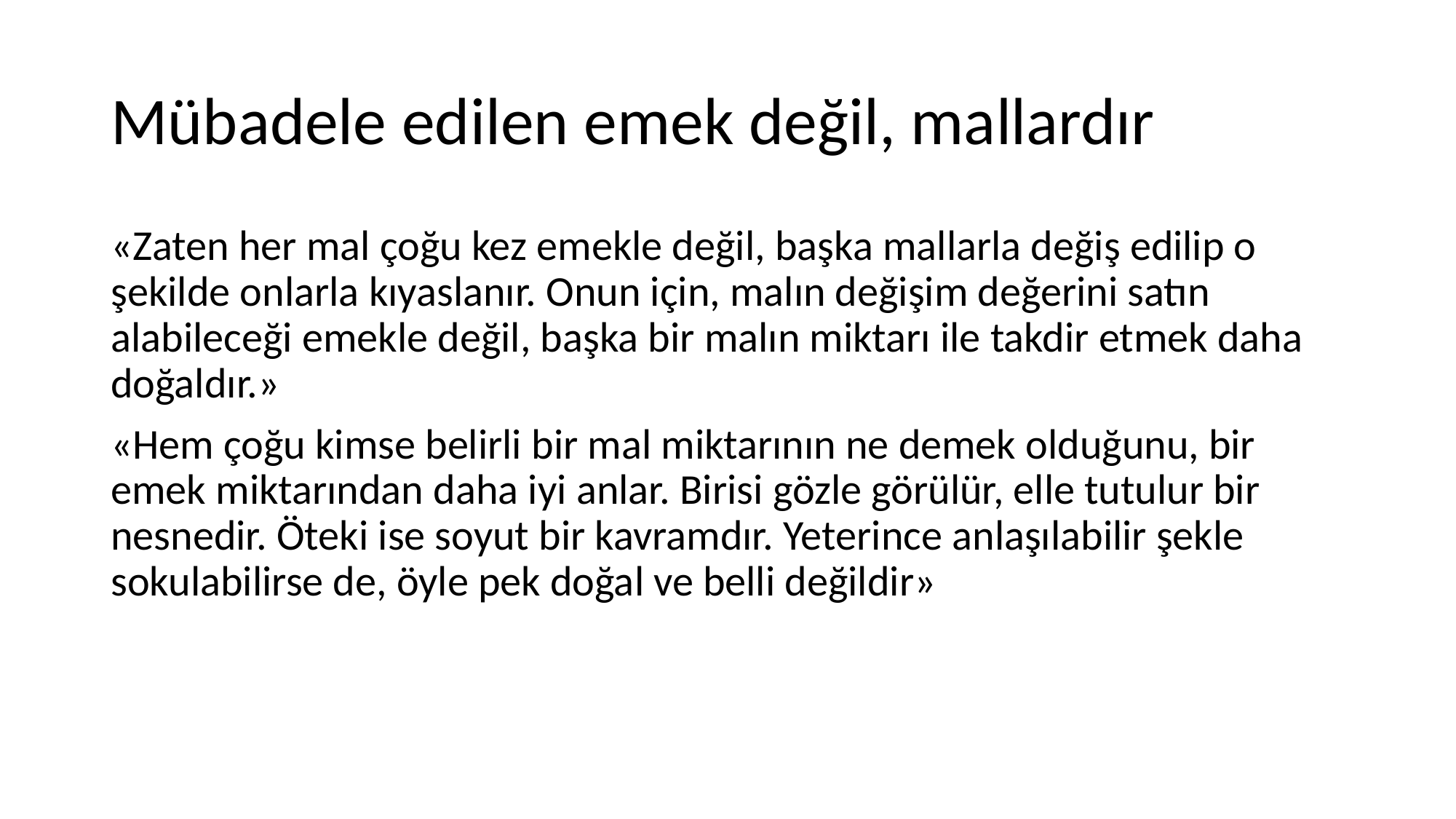

# Mübadele edilen emek değil, mallardır
«Zaten her mal çoğu kez emekle değil, başka mallarla değiş edilip o şekilde onlarla kıyaslanır. Onun için, malın değişim değerini satın alabileceği emekle değil, başka bir malın miktarı ile takdir etmek daha doğaldır.»
«Hem çoğu kimse belirli bir mal miktarının ne demek olduğunu, bir emek miktarından daha iyi anlar. Birisi gözle görülür, elle tutulur bir nesnedir. Öteki ise soyut bir kavramdır. Yeterince anlaşılabilir şekle sokulabilirse de, öyle pek doğal ve belli değildir»